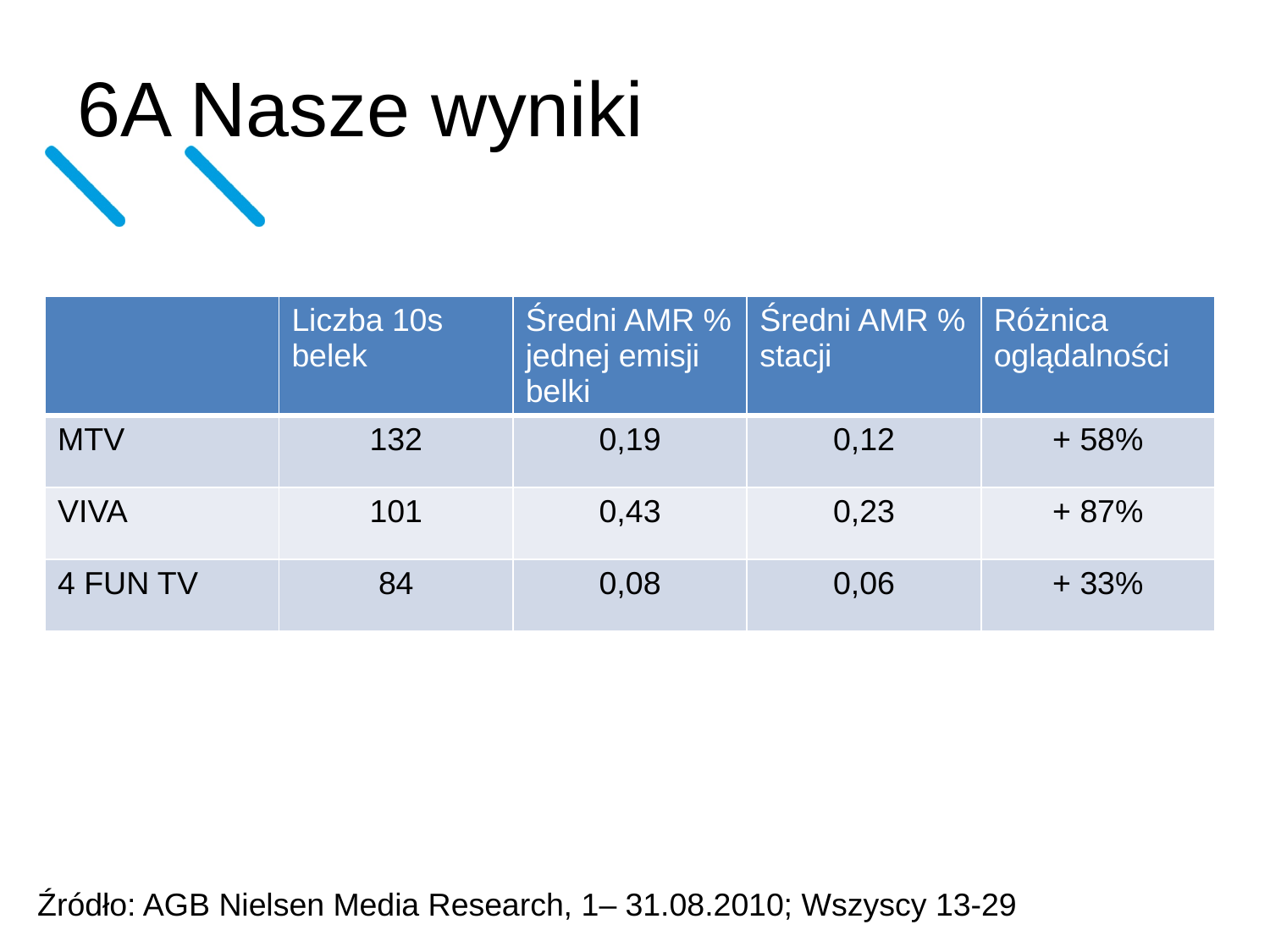

# 6A Nasze wyniki
|  | Liczba 10s belek | Średni AMR % jednej emisji belki | Średni AMR % stacji | Różnica oglądalności |
| --- | --- | --- | --- | --- |
| MTV | 132 | 0,19 | 0,12 | + 58% |
| VIVA | 101 | 0,43 | 0,23 | + 87% |
| 4 FUN TV | 84 | 0,08 | 0,06 | + 33% |
Źródło: AGB Nielsen Media Research, 1– 31.08.2010; Wszyscy 13-29